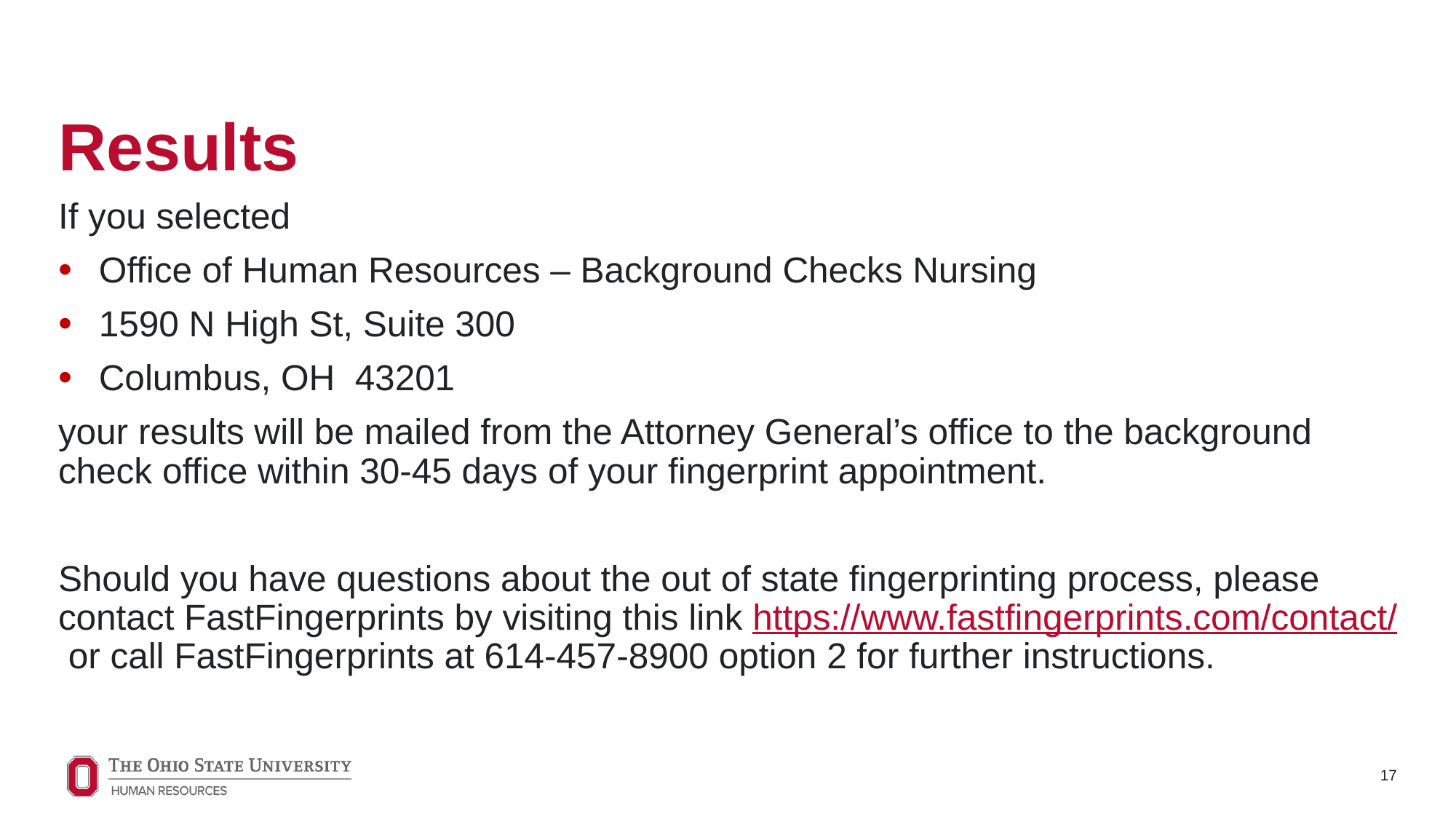

# Results
If you selected
Office of Human Resources – Background Checks Nursing
1590 N High St, Suite 300
Columbus, OH  43201
your results will be mailed from the Attorney General’s office to the background check office within 30-45 days of your fingerprint appointment.

Should you have questions about the out of state fingerprinting process, please contact FastFingerprints by visiting this link https://www.fastfingerprints.com/contact/ or call FastFingerprints at 614-457-8900 option 2 for further instructions.
17